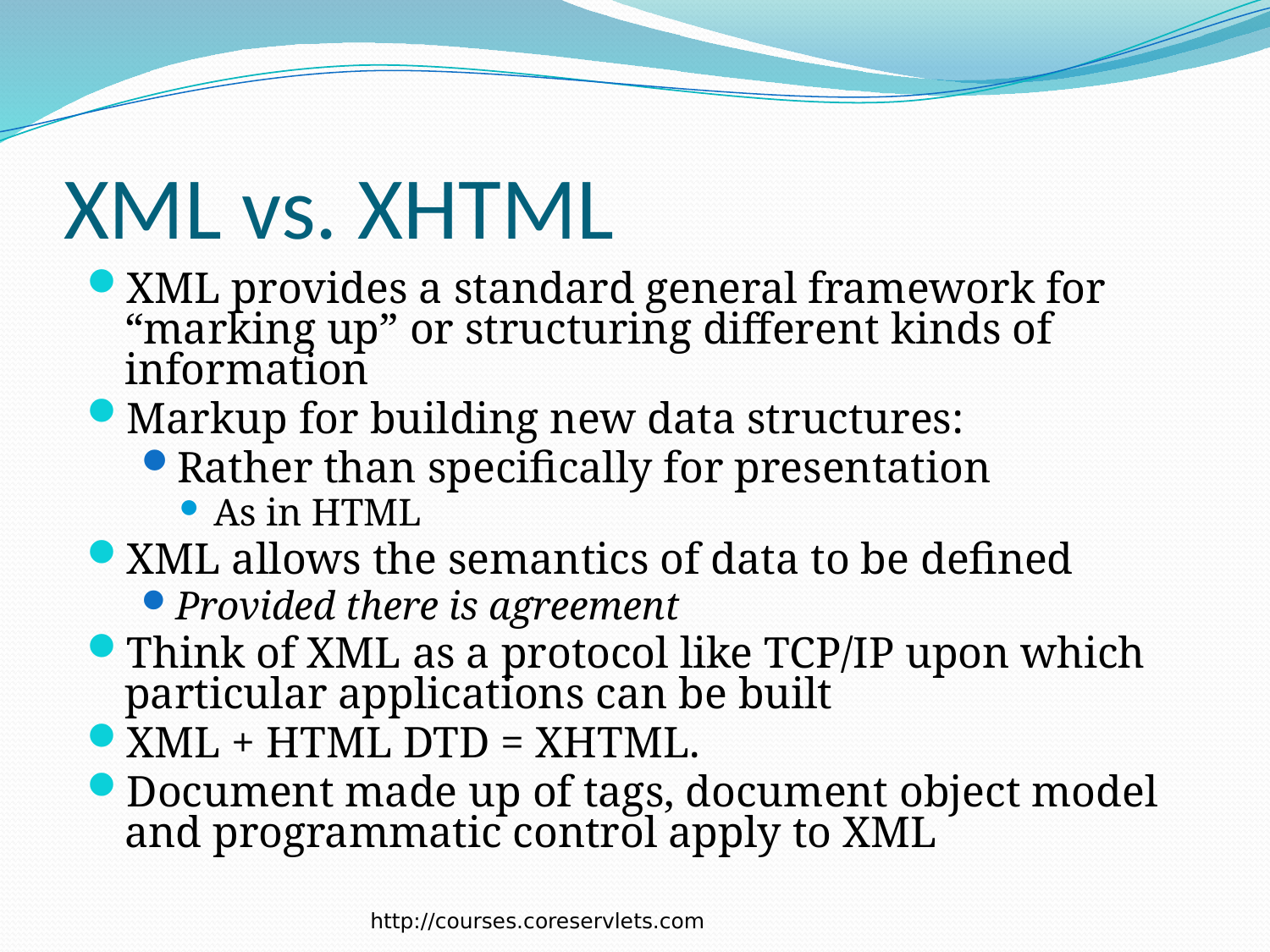

# XML vs. XHTML
XML provides a standard general framework for “marking up” or structuring different kinds of information
Markup for building new data structures:
Rather than specifically for presentation
As in HTML
XML allows the semantics of data to be defined
Provided there is agreement
Think of XML as a protocol like TCP/IP upon which particular applications can be built
XML + HTML DTD = XHTML.
Document made up of tags, document object model and programmatic control apply to XML
http://courses.coreservlets.com